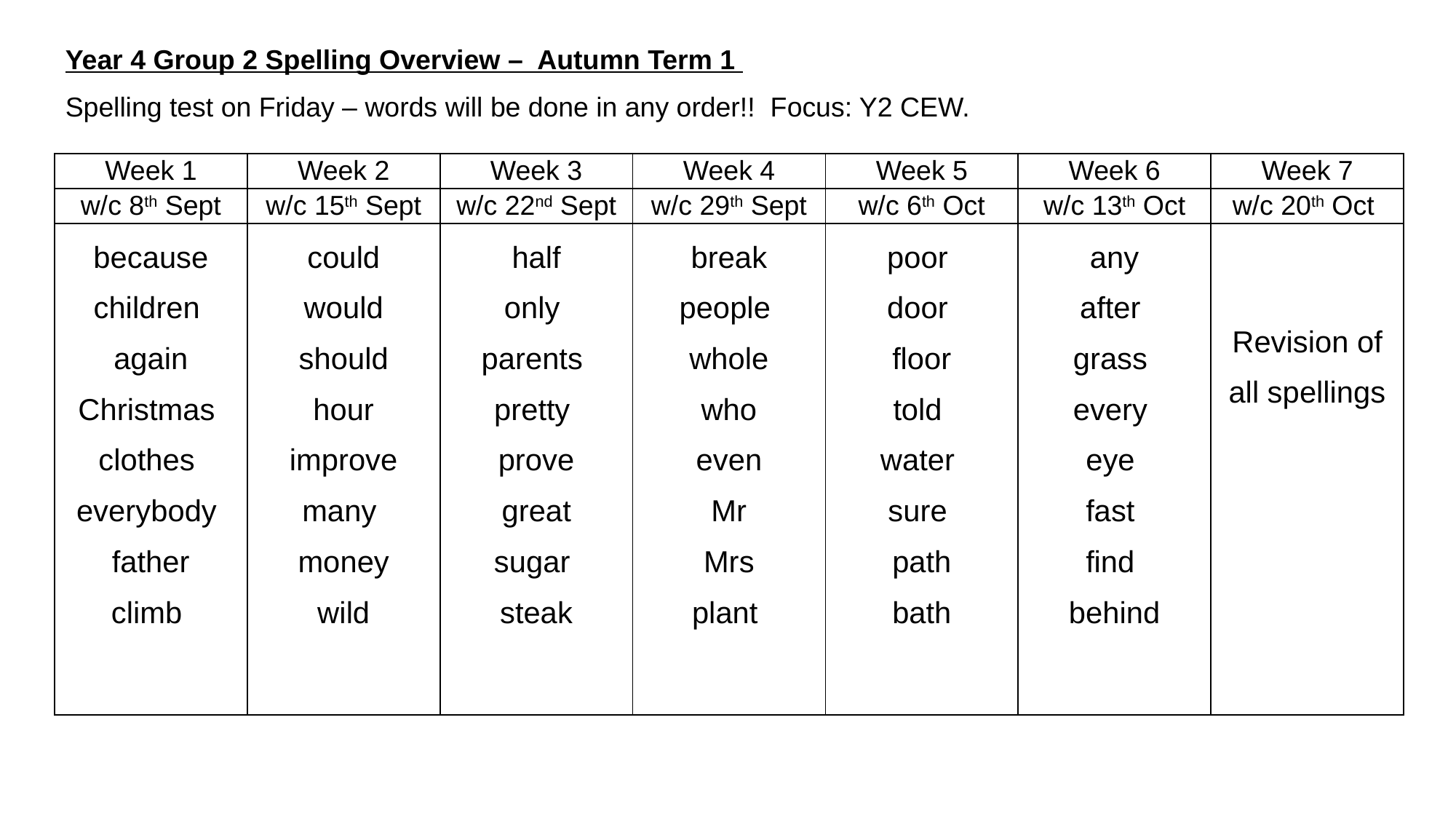

Year 4 Group 2 Spelling Overview –  Autumn Term 1
Spelling test on Friday – words will be done in any order!!  Focus: Y2 CEW.
| Week 1 | Week 2 | Week 3 | Week 4 | Week 5 | Week 6 | Week 7 |
| --- | --- | --- | --- | --- | --- | --- |
| w/c 8th Sept | w/c 15th Sept | w/c 22nd Sept | w/c 29th Sept | w/c 6th Oct | w/c 13th Oct | w/c 20th Oct |
| because children again Christmas clothes everybody father climb | could would should hour improve many money wild | half only parents pretty prove great sugar steak | break people whole who even Mr Mrs plant | poor door floor told water sure path bath | any after grass every eye fast find behind | Revision of all spellings |